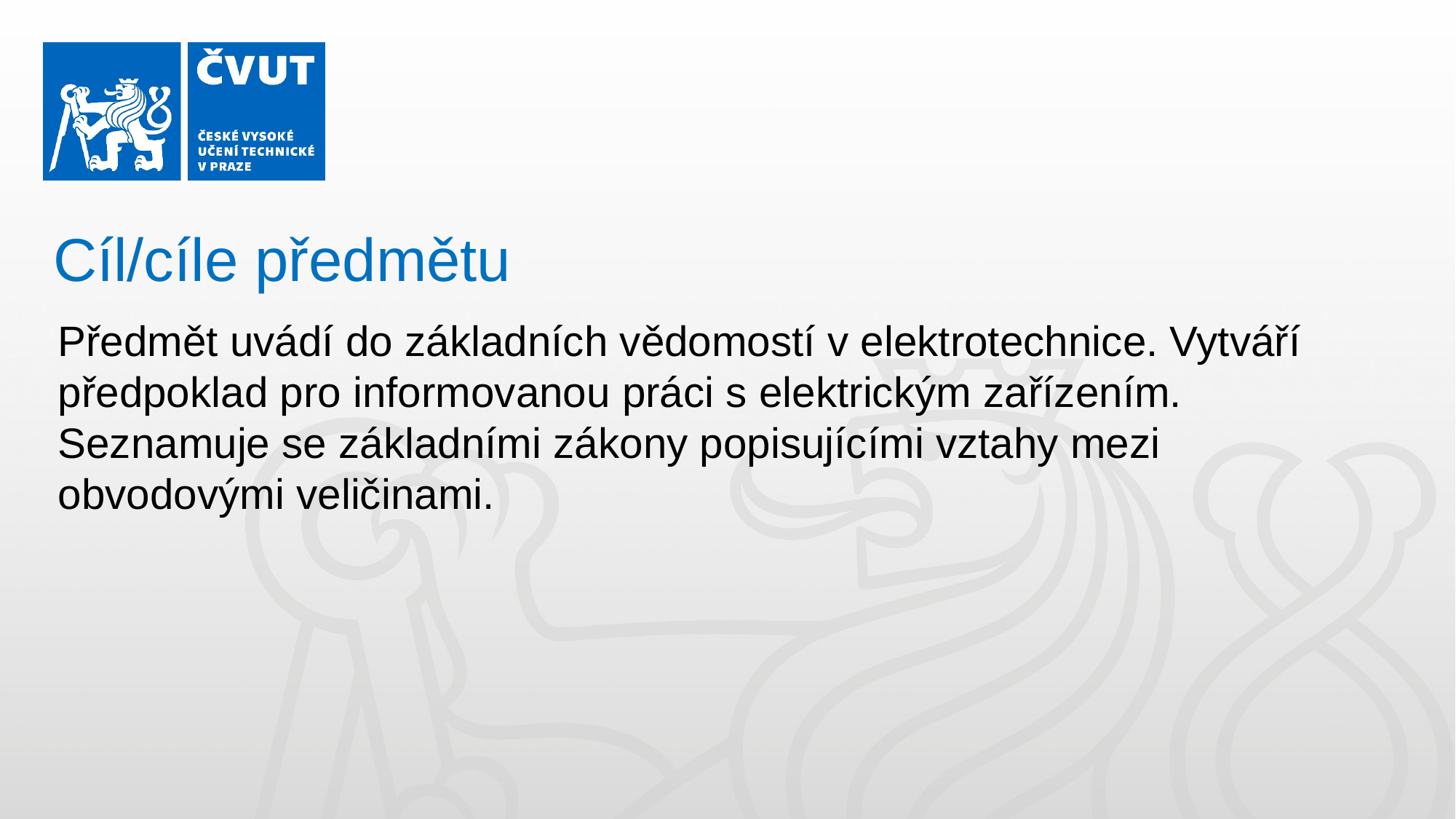

Cíl/cíle předmětu
Předmět uvádí do základních vědomostí v elektrotechnice. Vytváří předpoklad pro informovanou práci s elektrickým zařízením.
Seznamuje se základními zákony popisujícími vztahy mezi obvodovými veličinami.